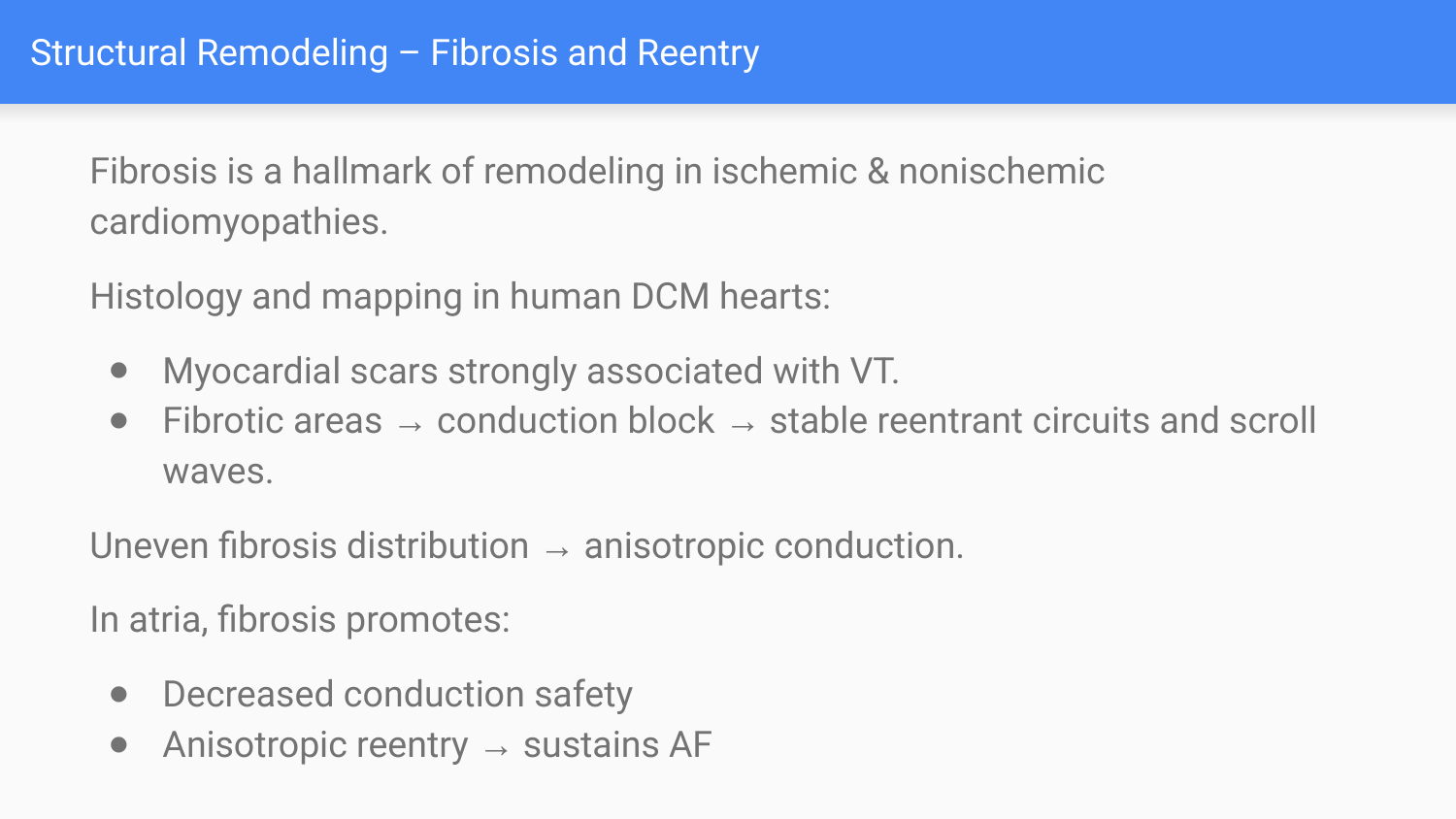

# Structural Remodeling – Fibrosis and Reentry
Fibrosis is a hallmark of remodeling in ischemic & nonischemic cardiomyopathies.
Histology and mapping in human DCM hearts:
Myocardial scars strongly associated with VT.
Fibrotic areas → conduction block → stable reentrant circuits and scroll waves.
Uneven fibrosis distribution → anisotropic conduction.
In atria, fibrosis promotes:
Decreased conduction safety
Anisotropic reentry → sustains AF